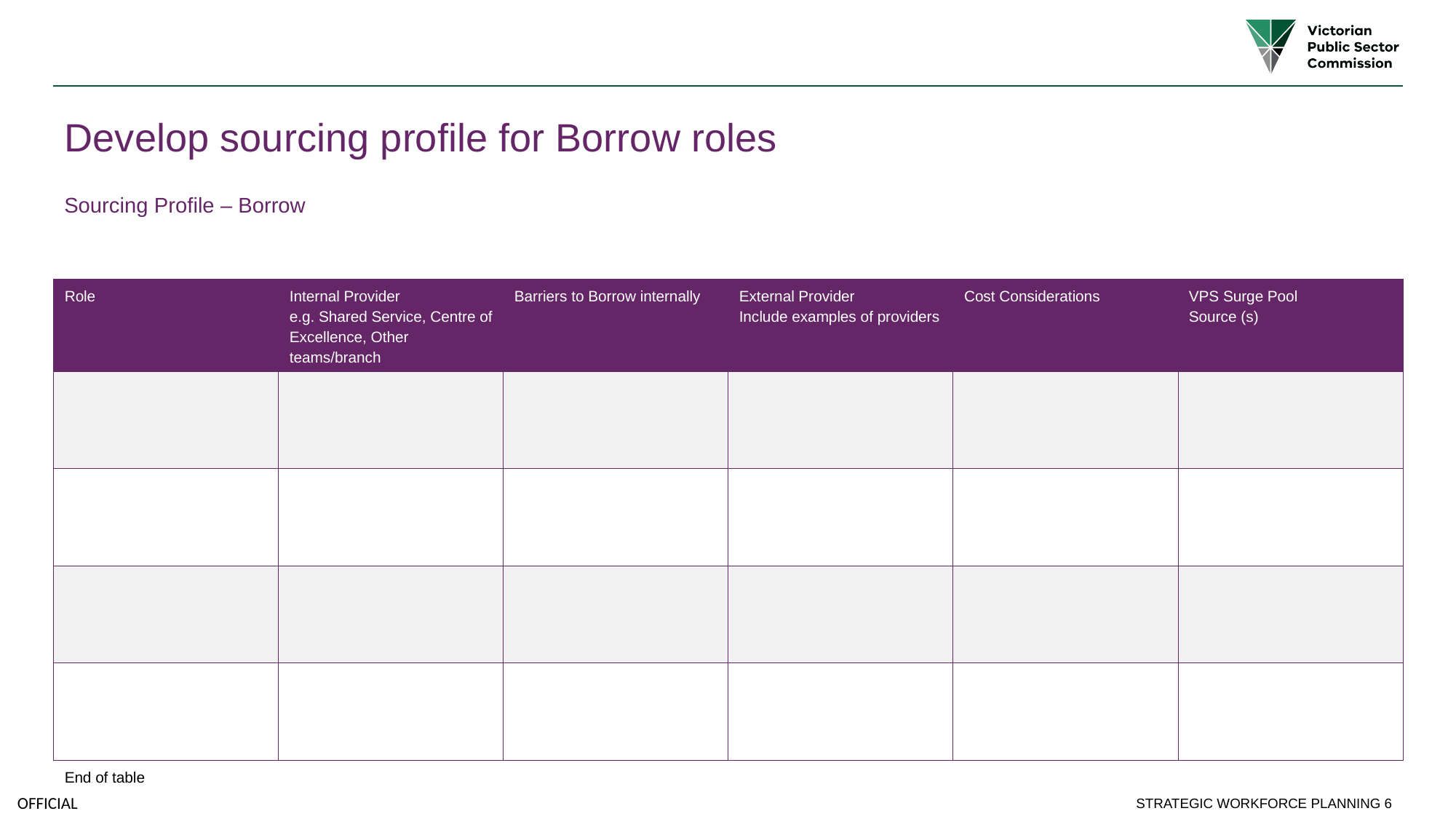

# Develop sourcing profile for Borrow roles
Sourcing Profile – Borrow
| Role | Internal Provider e.g. Shared Service, Centre of Excellence, Other teams/branch | Barriers to Borrow internally | External Provider Include examples of providers | Cost Considerations | VPS Surge Pool Source (s) |
| --- | --- | --- | --- | --- | --- |
|  |  |  |  |  |  |
|  |  |  |  |  |  |
|  |  |  |  |  |  |
|  |  |  |  |  |  |
| End of table |  |  |  |  |  |
Strategic Workforce Planning 6